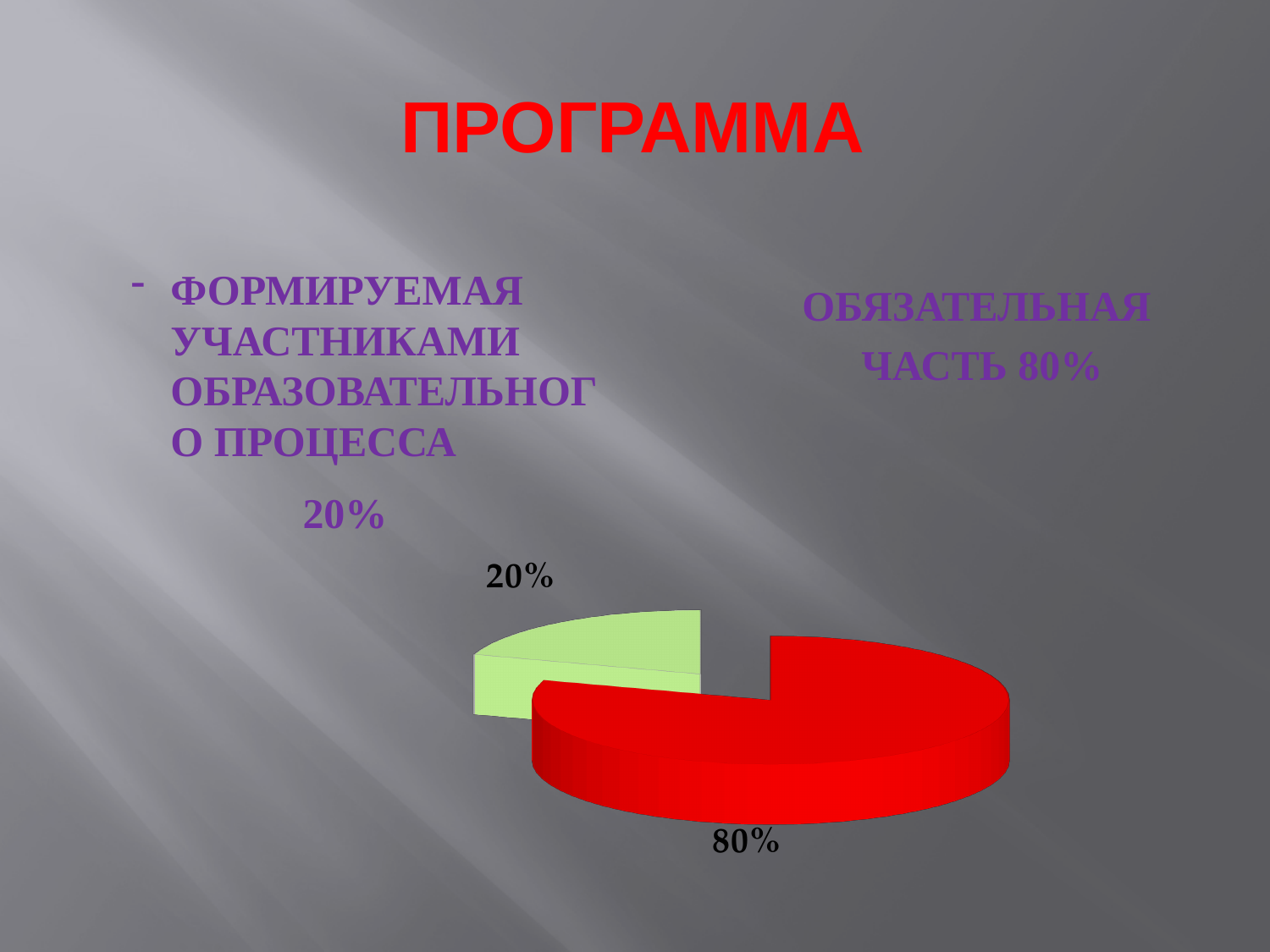

# ПРОГРАММА

ОБЯЗАТЕЛЬНАЯ
ЧАСТЬ 80%
ФОРМИРУЕМАЯ УЧАСТНИКАМИ ОБРАЗОВАТЕЛЬНОГО ПРОЦЕССА
20%

[unsupported chart]